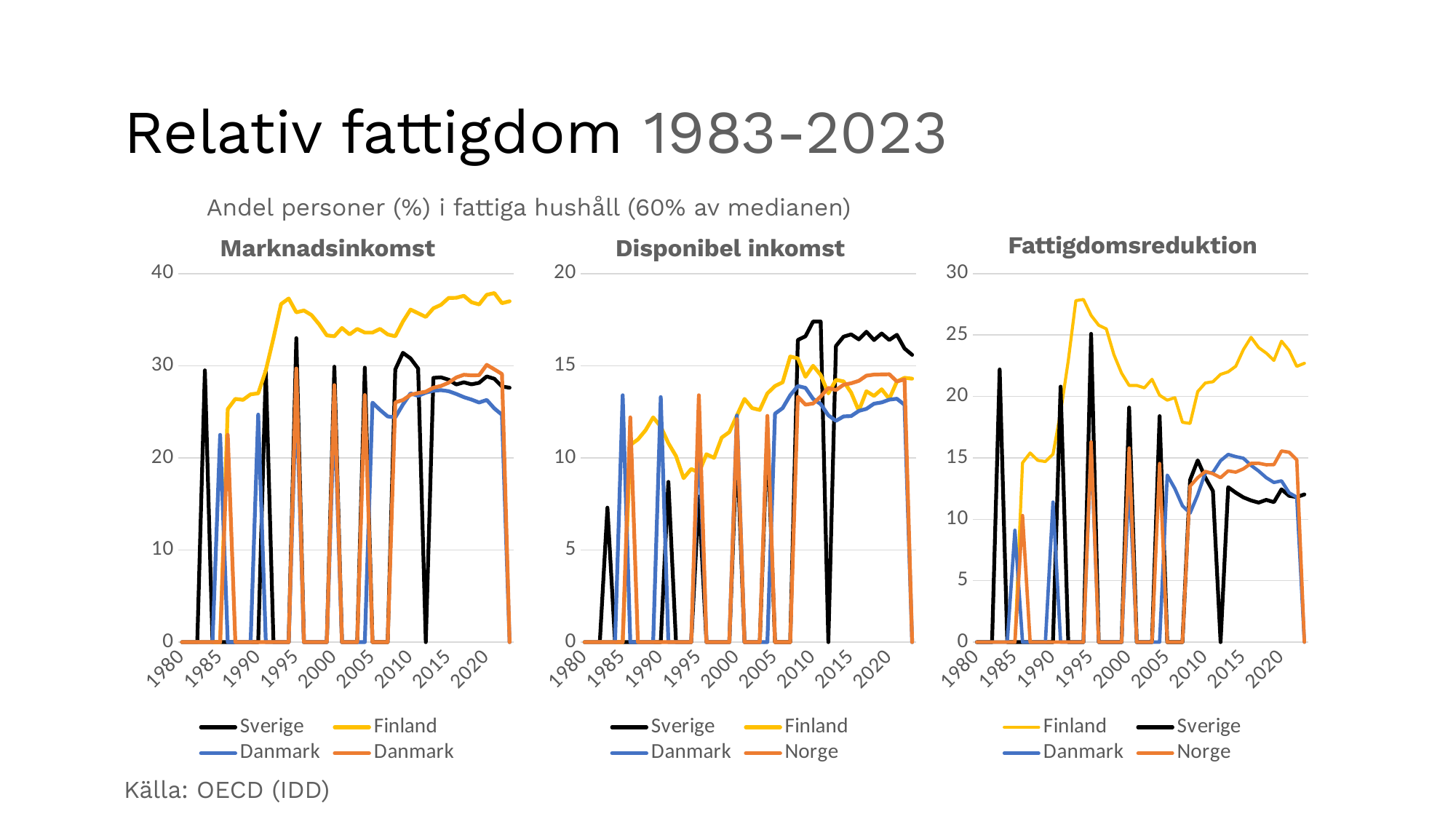

Relativ fattigdom 1983-2023
Andel personer (%) i fattiga hushåll (60% av medianen)
Fattigdomsreduktion
Marknadsinkomst
Disponibel inkomst

### Chart

| Category | Sverige | Finland | Danmark | Danmark |
|---|---|---|---|---|
| 1980 | None | None | None | None |
| 1981 | None | None | None | None |
| 1982 | None | None | None | None |
| 1983 | 29.5 | None | None | None |
| 1984 | None | None | None | None |
| 1985 | None | None | 22.5 | None |
| 1986 | None | 25.3 | None | 22.5 |
| 1987 | None | 26.4 | None | None |
| 1988 | None | 26.3 | None | None |
| 1989 | None | 26.9 | None | None |
| 1990 | None | 27.0 | 24.7 | None |
| 1991 | 29.5 | 29.5 | None | None |
| 1992 | None | 33.0 | None | None |
| 1993 | None | 36.7 | None | None |
| 1994 | None | 37.3 | None | None |
| 1995 | 33.0 | 35.8 | 27.4 | 29.7 |
| 1996 | None | 36.0 | None | None |
| 1997 | None | 35.5 | None | None |
| 1998 | None | 34.5 | None | None |
| 1999 | None | 33.3 | None | None |
| 2000 | 29.9 | 33.2 | 25.6 | 27.9 |
| 2001 | None | 34.1 | None | None |
| 2002 | None | 33.4 | None | None |
| 2003 | None | 34.0 | None | None |
| 2004 | 29.8 | 33.6 | None | 26.82 |
| 2005 | None | 33.6 | 26.0 | None |
| 2006 | None | 34.0 | 25.2 | None |
| 2007 | None | 33.4 | 24.5 | None |
| 2008 | 29.6 | 33.2 | 24.4 | 26.02 |
| 2009 | 31.4 | 34.8 | 25.8 | 26.28 |
| 2010 | 30.8 | 36.1 | 27.0 | 26.85 |
| 2011 | 29.7 | 35.7 | 26.73 | 27.04 |
| 2012 | None | 35.3 | 27.08 | 27.19 |
| 2013 | 28.688434 | 36.23711 | 27.29 | 27.62 |
| 2014 | 28.7445988 | 36.61308 | 27.35 | 27.81 |
| 2015 | 28.4866351 | 37.35734 | 27.24 | 28.16 |
| 2016 | 27.9662388 | 37.37557 | 26.94 | 28.73 |
| 2017 | 28.205 | 37.59303 | 26.59 | 29.02221 |
| 2018 | 27.9798023 | 36.89376 | 26.33 | 28.96 |
| 2019 | 28.1492564 | 36.6546 | 26.01 | 28.98 |
| 2020 | 28.8402247 | 37.7 | 26.2899994850159 | 30.1 |
| 2021 | 28.5888122 | 37.88769 | 25.3699988126755 | 29.61 |
| 2022 | 27.7452443 | 36.79216 | 24.6800005435944 | 29.1 |
| 2023 | 27.6174604892731 | 37.0000004768372 | None | None |

### Chart

| Category | Sverige | Finland | Danmark | Norge |
|---|---|---|---|---|
| 1980 | None | None | None | None |
| 1981 | None | None | None | None |
| 1982 | None | None | None | None |
| 1983 | 7.3 | None | None | None |
| 1984 | None | None | None | None |
| 1985 | None | None | 13.4 | None |
| 1986 | None | 10.7 | None | 12.2 |
| 1987 | None | 11.0 | None | None |
| 1988 | None | 11.5 | None | None |
| 1989 | None | 12.2 | None | None |
| 1990 | None | 11.7 | 13.3 | None |
| 1991 | 8.7 | 10.8 | None | None |
| 1992 | None | 10.1 | None | None |
| 1993 | None | 8.9 | None | None |
| 1994 | None | 9.4 | None | None |
| 1995 | 7.9 | 9.2 | 11.5 | 13.4 |
| 1996 | None | 10.2 | None | None |
| 1997 | None | 10.0 | None | None |
| 1998 | None | 11.1 | None | None |
| 1999 | None | 11.4 | None | None |
| 2000 | 10.8 | 12.3 | 12.3 | 12.1 |
| 2001 | None | 13.2 | None | None |
| 2002 | None | 12.7 | None | None |
| 2003 | None | 12.6 | None | None |
| 2004 | 11.4 | 13.5 | None | 12.28 |
| 2005 | None | 13.9 | 12.4 | None |
| 2006 | None | 14.1 | 12.7 | None |
| 2007 | None | 15.5 | 13.4 | None |
| 2008 | 16.4 | 15.4 | 13.9 | 13.32 |
| 2009 | 16.6 | 14.4 | 13.8 | 12.89 |
| 2010 | 17.4 | 15.0 | 13.2 | 12.95 |
| 2011 | 17.4 | 14.5 | 12.92 | 13.33 |
| 2012 | None | 13.5 | 12.31 | 13.8 |
| 2013 | 16.0718057 | 14.23385 | 12.01 | 13.68 |
| 2014 | 16.578332 | 14.15085 | 12.25 | 13.97 |
| 2015 | 16.7019905 | 13.54291 | 12.27 | 14.05 |
| 2016 | 16.4319624 | 12.55911 | 12.55 | 14.18 |
| 2017 | 16.845 | 13.61438 | 12.66 | 14.46249 |
| 2018 | 16.3970733 | 13.36348 | 12.94 | 14.52 |
| 2019 | 16.7513868 | 13.72362 | 13.01 | 14.53 |
| 2020 | 16.3989199 | 13.2 | 13.1600007414818 | 14.54 |
| 2021 | 16.6776552 | 14.13968 | 13.2100000977516 | 14.15 |
| 2022 | 15.9365315 | 14.34481 | 12.8800004720688 | 14.26 |
| 2023 | 15.5922293663025 | 14.300000667572 | None | None |

### Chart

| Category | Finland | Sverige | Danmark | Norge |
|---|---|---|---|---|
| 1980 | None | None | None | None |
| 1981 | None | None | None | None |
| 1982 | None | None | None | None |
| 1983 | None | 22.2 | None | None |
| 1984 | None | None | None | None |
| 1985 | None | None | 9.1 | None |
| 1986 | 14.600000000000001 | None | None | 10.3 |
| 1987 | 15.399999999999999 | None | None | None |
| 1988 | 14.8 | None | None | None |
| 1989 | 14.7 | None | None | None |
| 1990 | 15.3 | None | 11.399999999999999 | None |
| 1991 | 18.7 | 20.8 | None | None |
| 1992 | 22.9 | None | None | None |
| 1993 | 27.800000000000004 | None | None | None |
| 1994 | 27.9 | None | None | None |
| 1995 | 26.599999999999998 | 25.1 | 15.899999999999999 | 16.299999999999997 |
| 1996 | 25.8 | None | None | None |
| 1997 | 25.5 | None | None | None |
| 1998 | 23.4 | None | None | None |
| 1999 | 21.9 | None | None | None |
| 2000 | 20.900000000000002 | 19.099999999999998 | 13.3 | 15.799999999999999 |
| 2001 | 20.900000000000002 | None | None | None |
| 2002 | 20.7 | None | None | None |
| 2003 | 21.4 | None | None | None |
| 2004 | 20.1 | 18.4 | None | 14.540000000000001 |
| 2005 | 19.700000000000003 | None | 13.6 | None |
| 2006 | 19.9 | None | 12.5 | None |
| 2007 | 17.9 | None | 11.1 | None |
| 2008 | 17.800000000000004 | 13.200000000000003 | 10.499999999999998 | 12.7 |
| 2009 | 20.4 | 14.799999999999997 | 12.0 | 13.39 |
| 2010 | 21.1 | 13.400000000000002 | 13.8 | 13.900000000000002 |
| 2011 | 21.200000000000003 | 12.3 | 13.81 | 13.709999999999999 |
| 2012 | 21.799999999999997 | None | 14.769999999999998 | 13.39 |
| 2013 | 22.00326 | 12.616628300000002 | 15.28 | 13.940000000000001 |
| 2014 | 22.462229999999998 | 12.166266799999999 | 15.100000000000001 | 13.839999999999998 |
| 2015 | 23.81443 | 11.7846446 | 14.969999999999999 | 14.11 |
| 2016 | 24.816460000000003 | 11.5342764 | 14.39 | 14.55 |
| 2017 | 23.97865 | 11.36 | 13.93 | 14.55972 |
| 2018 | 23.53028 | 11.582729 | 13.389999999999999 | 14.440000000000001 |
| 2019 | 22.93098 | 11.3978696 | 13.000000000000002 | 14.450000000000001 |
| 2020 | 24.500000000000004 | 12.441304800000001 | 13.1299987435341 | 15.560000000000002 |
| 2021 | 23.74801 | 11.911157 | 12.159998714923901 | 15.459999999999999 |
| 2022 | 22.44735 | 11.8087128 | 11.800000071525599 | 14.840000000000002 |
| 2023 | 22.6999998092652 | 12.0252311229706 | None | None |
Källa: OECD (IDD)